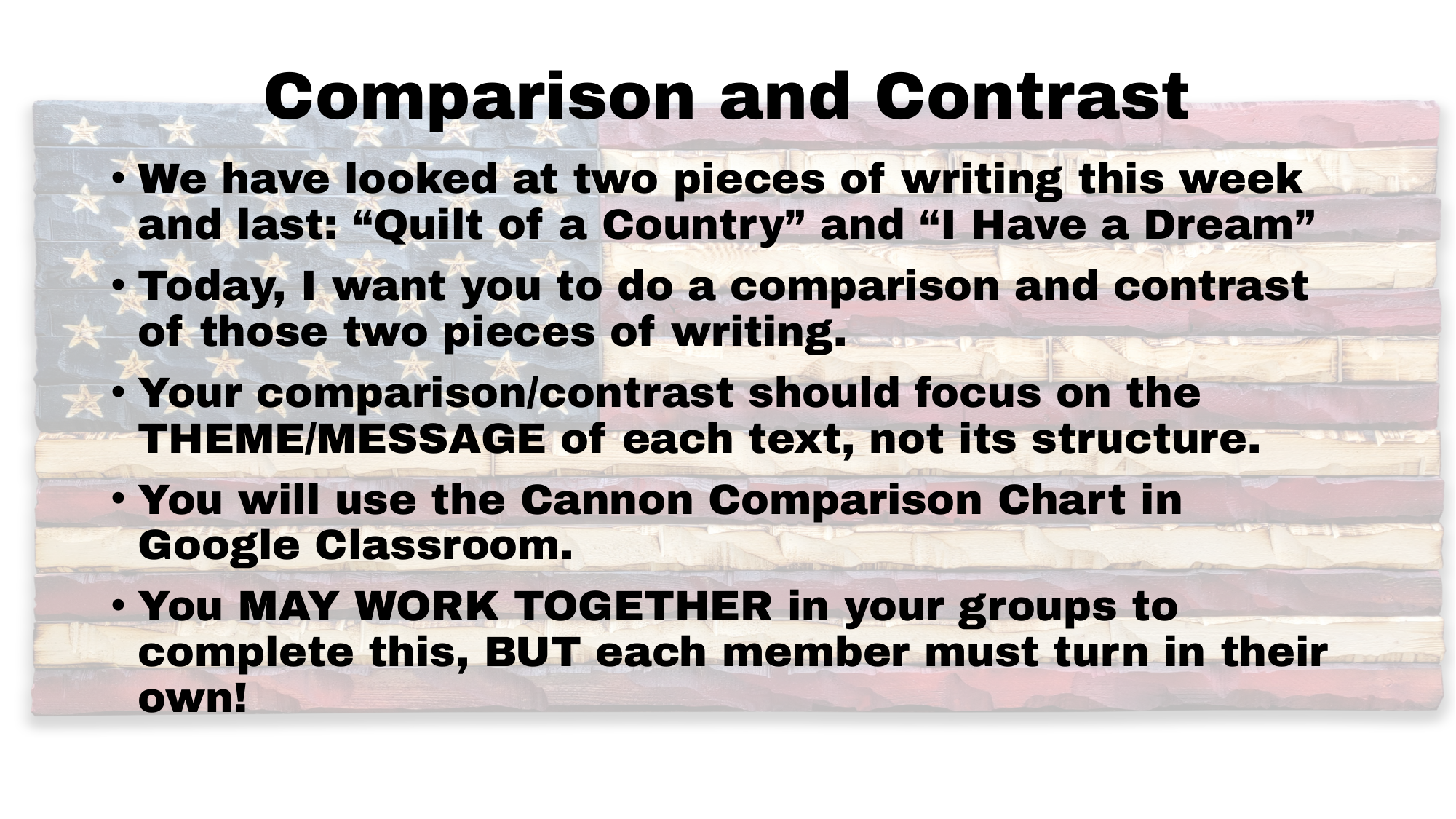

# Comparison and Contrast
We have looked at two pieces of writing this week and last: “Quilt of a Country” and “I Have a Dream”
Today, I want you to do a comparison and contrast of those two pieces of writing.
Your comparison/contrast should focus on the THEME/MESSAGE of each text, not its structure.
You will use the Cannon Comparison Chart in Google Classroom.
You MAY WORK TOGETHER in your groups to complete this, BUT each member must turn in their own!